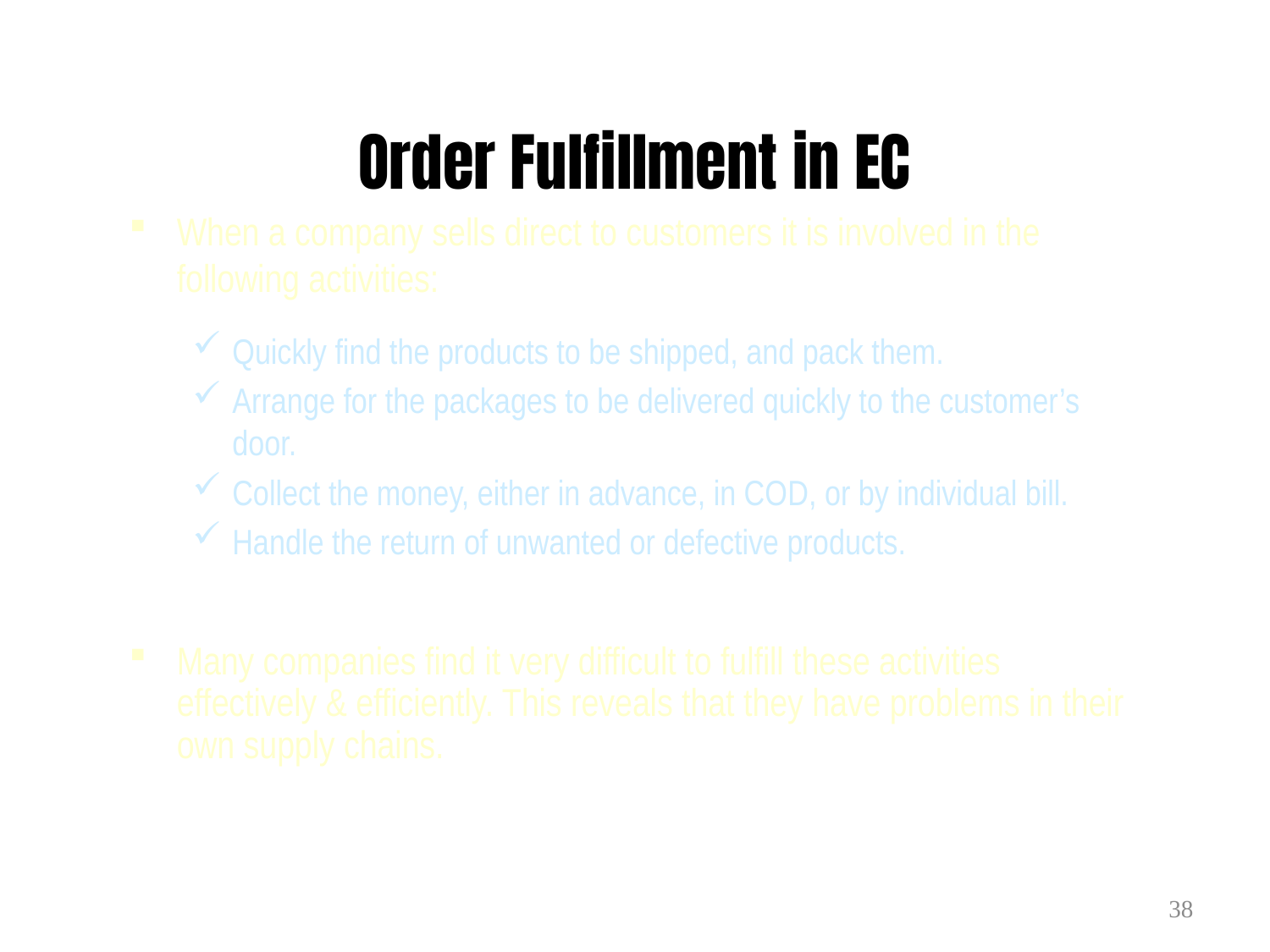

# Order Fulfillment in EC
When a company sells direct to customers it is involved in the following activities:

Quickly find the products to be shipped, and pack them.
Arrange for the packages to be delivered quickly to the customer’s door.
Collect the money, either in advance, in COD, or by individual bill.
Handle the return of unwanted or defective products.

Many companies find it very difficult to fulfill these activities effectively & efficiently. This reveals that they have problems in their own supply chains.

38